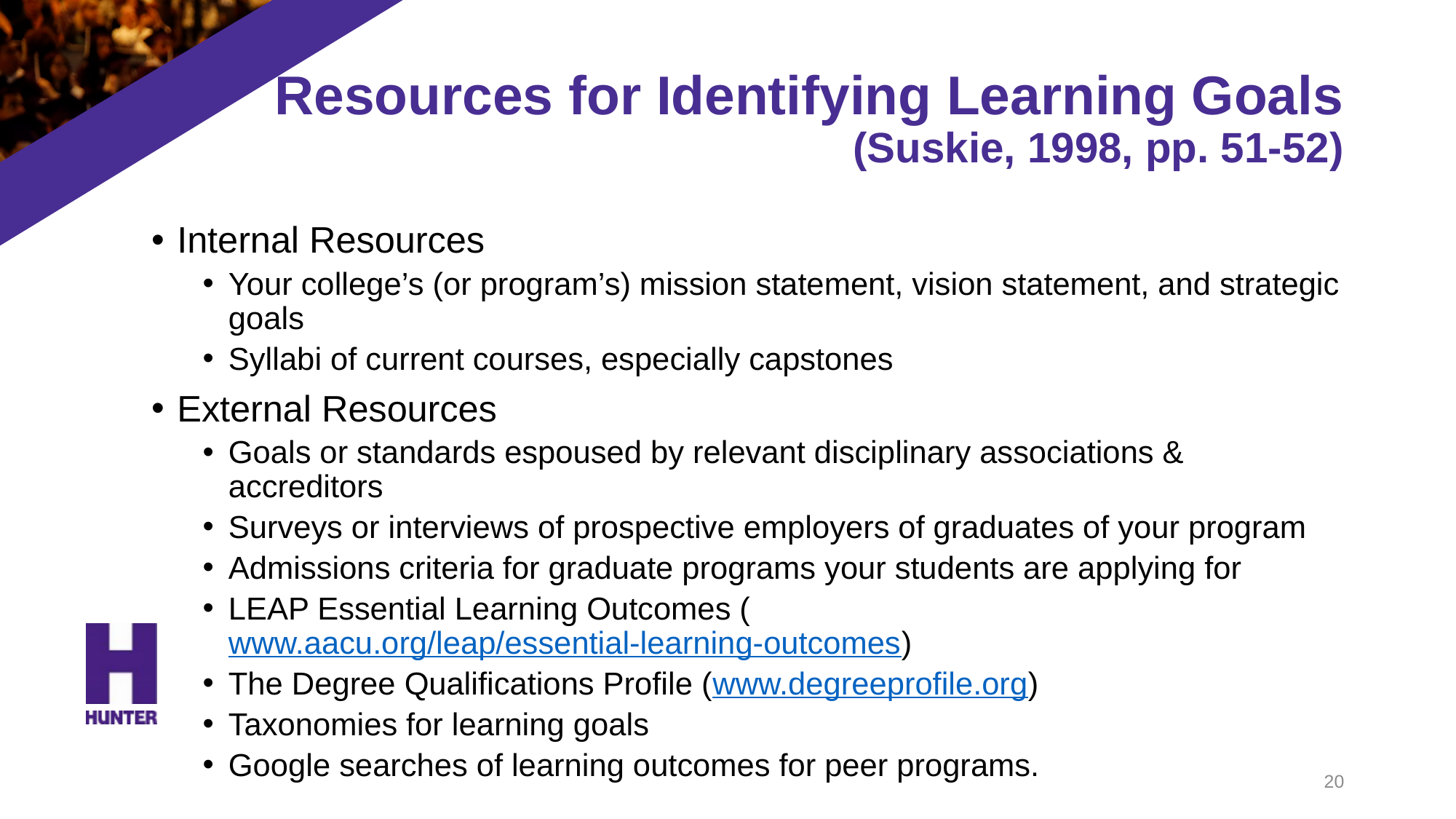

# Resources for Identifying Learning Goals (Suskie, 1998, pp. 51-52)
Internal Resources
Your college’s (or program’s) mission statement, vision statement, and strategic goals
Syllabi of current courses, especially capstones
External Resources
Goals or standards espoused by relevant disciplinary associations & accreditors
Surveys or interviews of prospective employers of graduates of your program
Admissions criteria for graduate programs your students are applying for
LEAP Essential Learning Outcomes (www.aacu.org/leap/essential-learning-outcomes)
The Degree Qualifications Profile (www.degreeprofile.org)
Taxonomies for learning goals
Google searches of learning outcomes for peer programs.
20